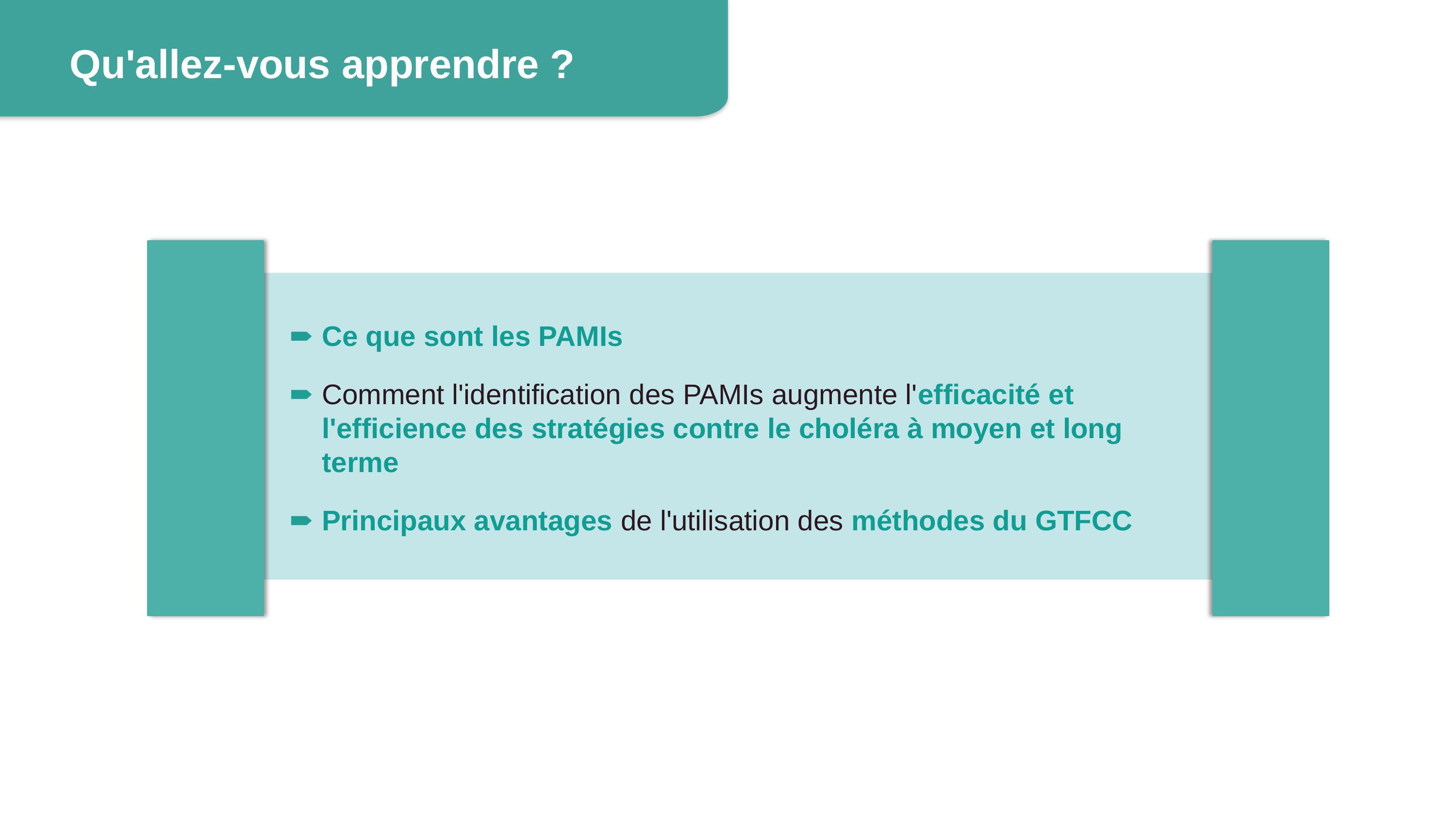

Qu'allez-vous apprendre ?

Ce que sont les PAMIs
Comment l'identification des PAMIs augmente l'efficacité et l'efficience des stratégies contre le choléra à moyen et long terme
Principaux avantages de l'utilisation des méthodes du GTFCC
3